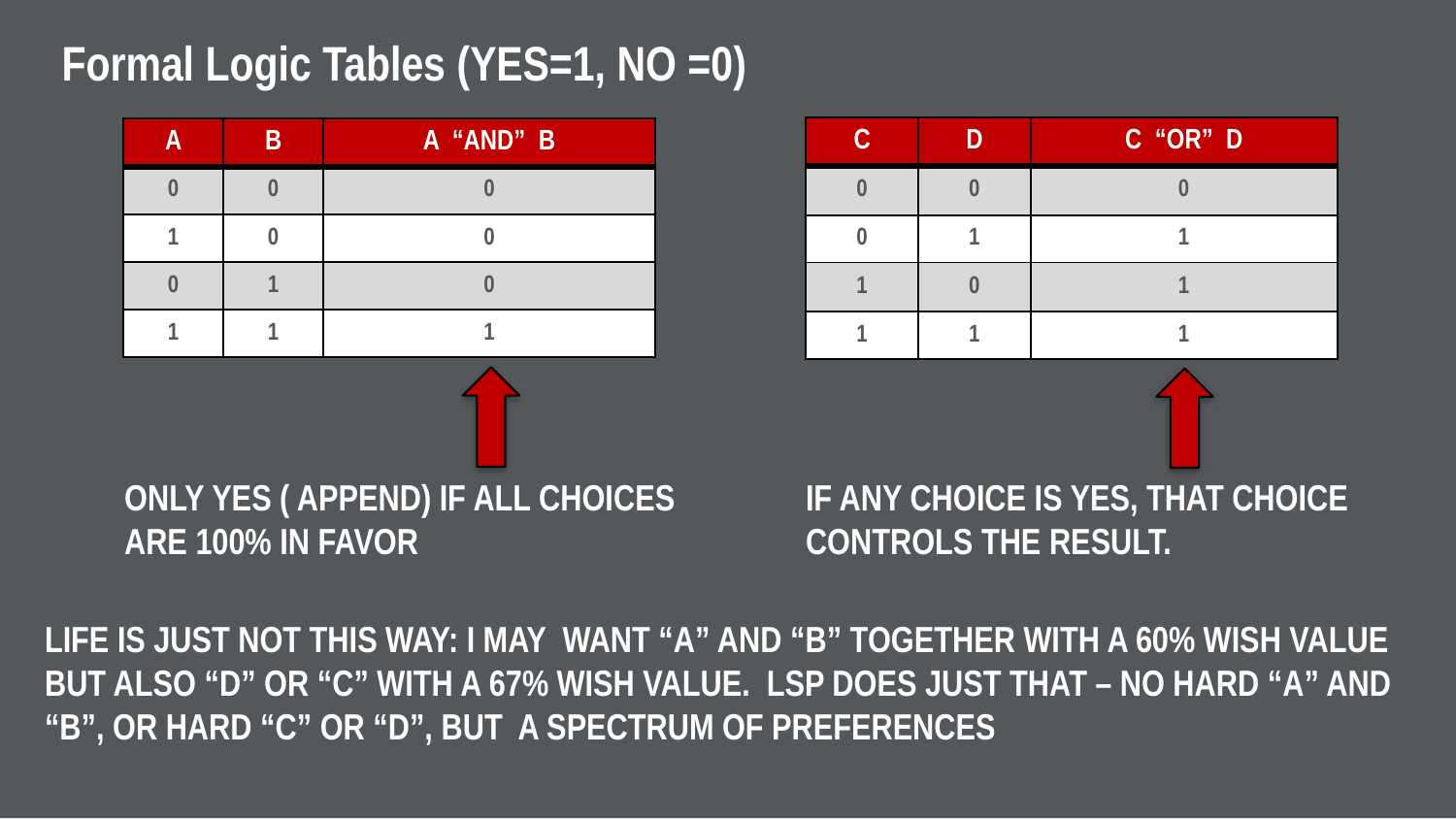

Formal Logic Tables (YES=1, NO =0)

IF ANY CHOICE IS YES, THAT CHOICE CONTROLS THE RESULT.
ONLY YES ( APPEND) IF ALL CHOICES ARE 100% IN FAVOR
LIFE IS JUST NOT THIS WAY: I MAY  WANT “A” AND “B” TOGETHER WITH A 60% WISH VALUE  BUT ALSO “D” OR “C” WITH A 67% WISH VALUE.  LSP DOES JUST THAT – NO HARD “A” AND “B”, OR HARD “C” OR “D”, BUT  A SPECTRUM OF PREFERENCES
| C | D | C “OR” D |
| --- | --- | --- |
| 0 | 0 | 0 |
| 0 | 1 | 1 |
| 1 | 0 | 1 |
| 1 | 1 | 1 |
| A | B | A “AND” B |
| --- | --- | --- |
| 0 | 0 | 0 |
| 1 | 0 | 0 |
| 0 | 1 | 0 |
| 1 | 1 | 1 |